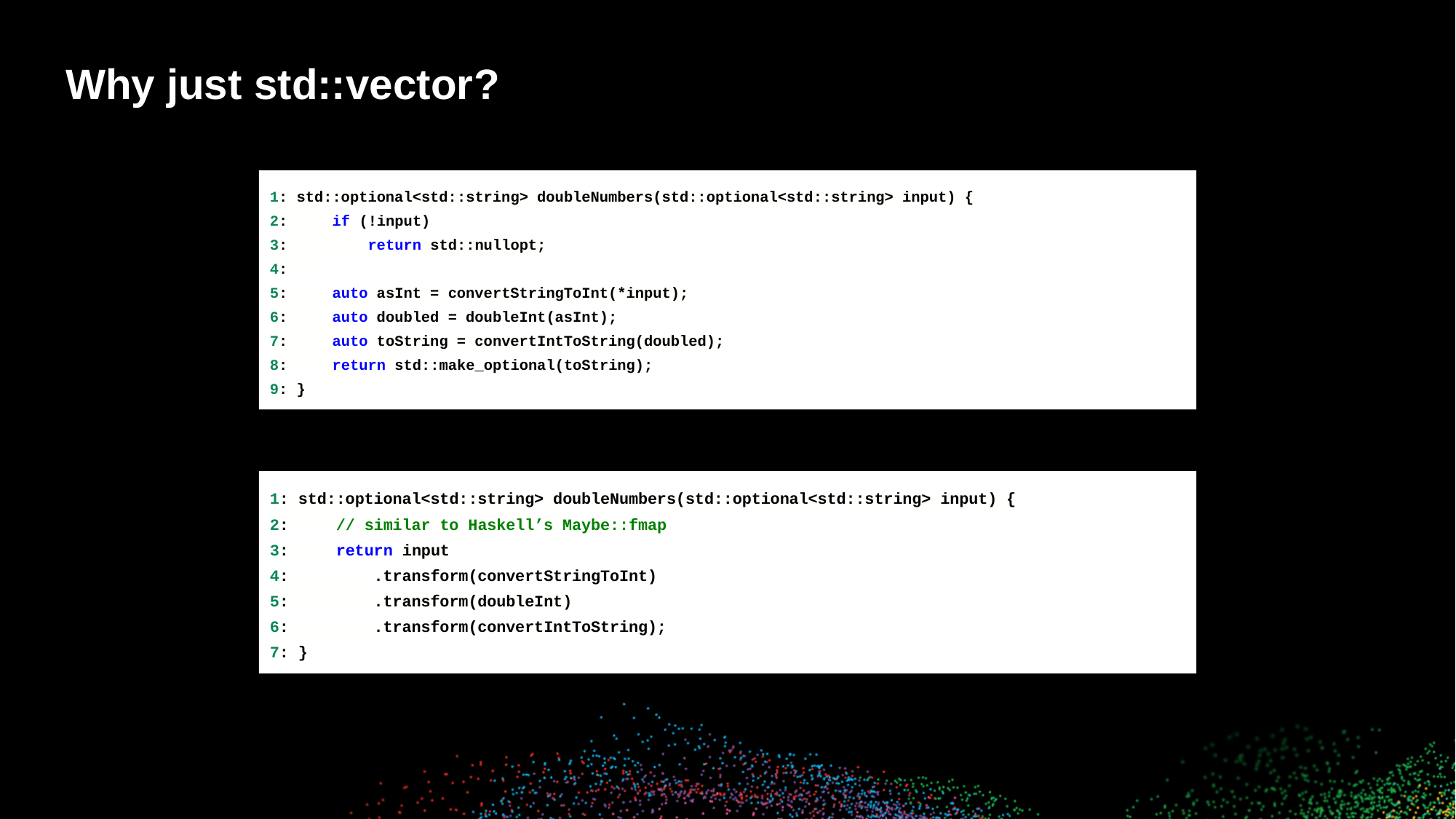

Why just std::vector?
1: std::optional<std::string> doubleNumbers(std::optional<std::string> input) {
2:     if (!input)
3:         return std::nullopt;
4:
5:     auto asInt = convertStringToInt(*input);
6:     auto doubled = doubleInt(asInt);
7:     auto toString = convertIntToString(doubled);
8:     return std::make_optional(toString);
9: }
1: std::optional<std::string> doubleNumbers(std::optional<std::string> input) {
2:     // similar to Haskell’s Maybe::fmap
3:     return input
4:         .transform(convertStringToInt)
5:         .transform(doubleInt)
6:         .transform(convertIntToString);
7: }